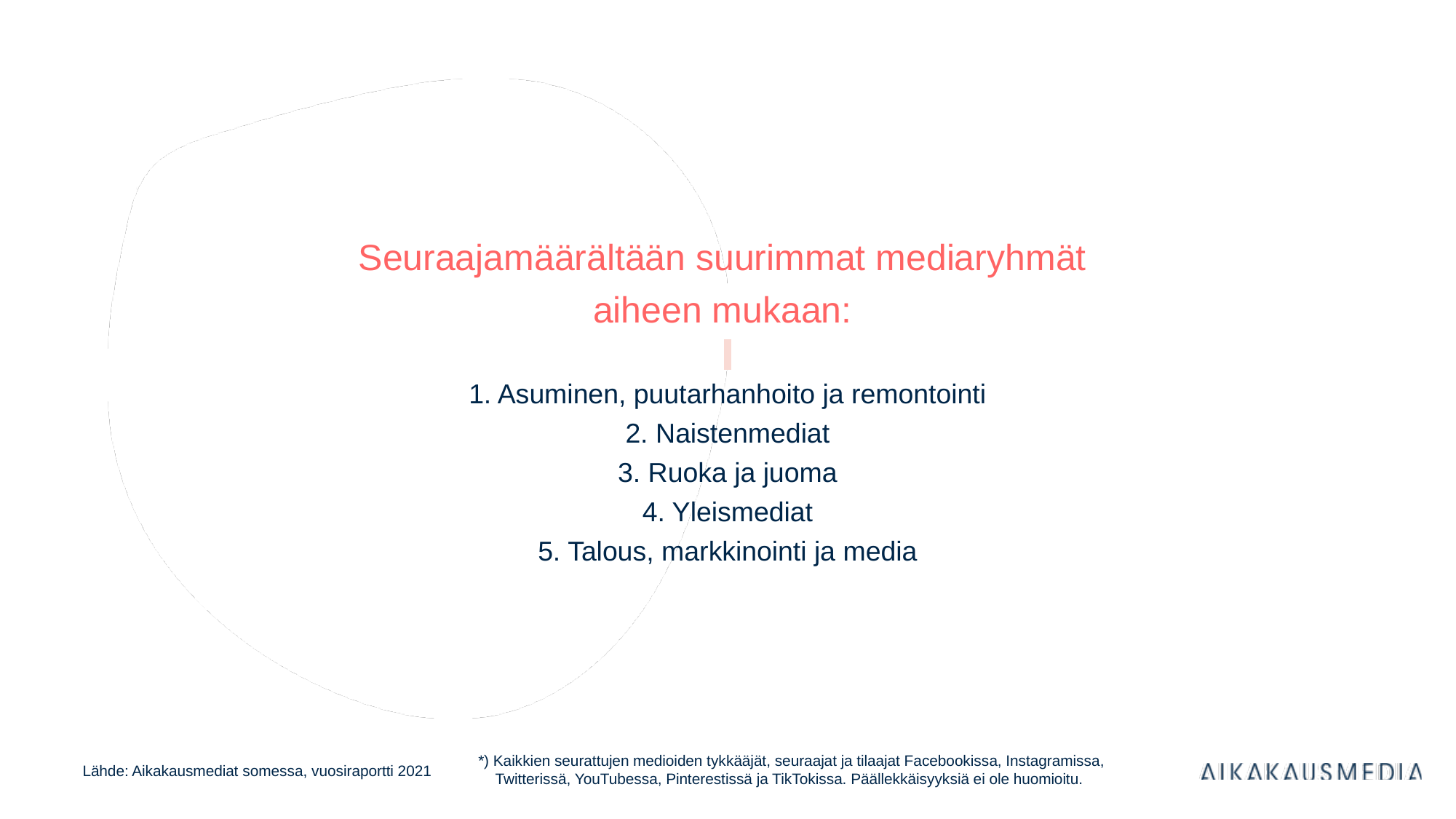

Seuraajamäärältään suurimmat mediaryhmät
aiheen mukaan:
1. Asuminen, puutarhanhoito ja remontointi
2. Naistenmediat
3. Ruoka ja juoma
4. Yleismediat
5. Talous, markkinointi ja media
*) Kaikkien seurattujen medioiden tykkääjät, seuraajat ja tilaajat Facebookissa, Instagramissa, Twitterissä, YouTubessa, Pinterestissä ja TikTokissa. Päällekkäisyyksiä ei ole huomioitu.